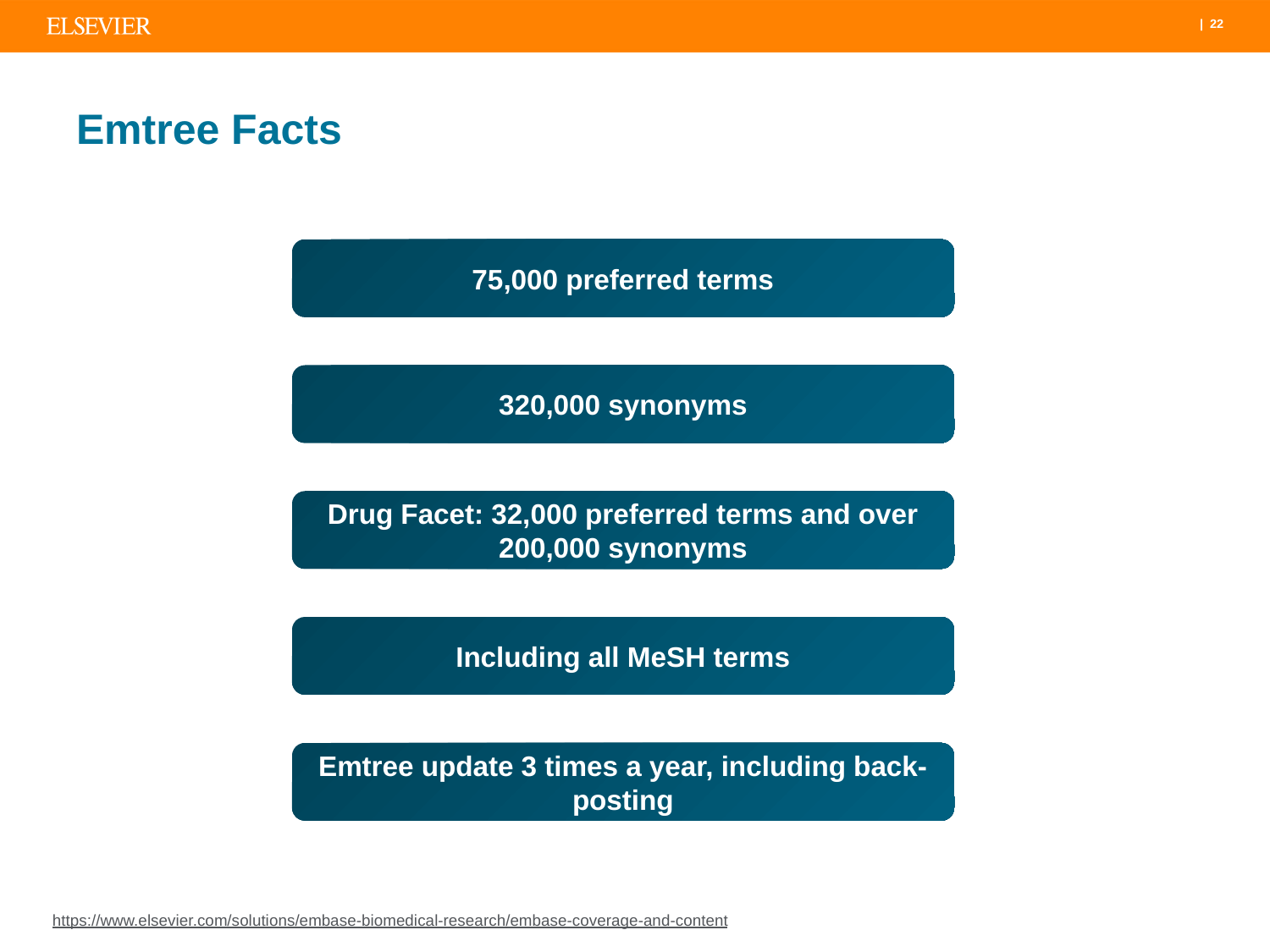

# Emtree Facts
75,000 preferred terms
320,000 synonyms
Drug Facet: 32,000 preferred terms and over 200,000 synonyms
Including all MeSH terms
Emtree update 3 times a year, including back-posting
https://www.elsevier.com/solutions/embase-biomedical-research/embase-coverage-and-content